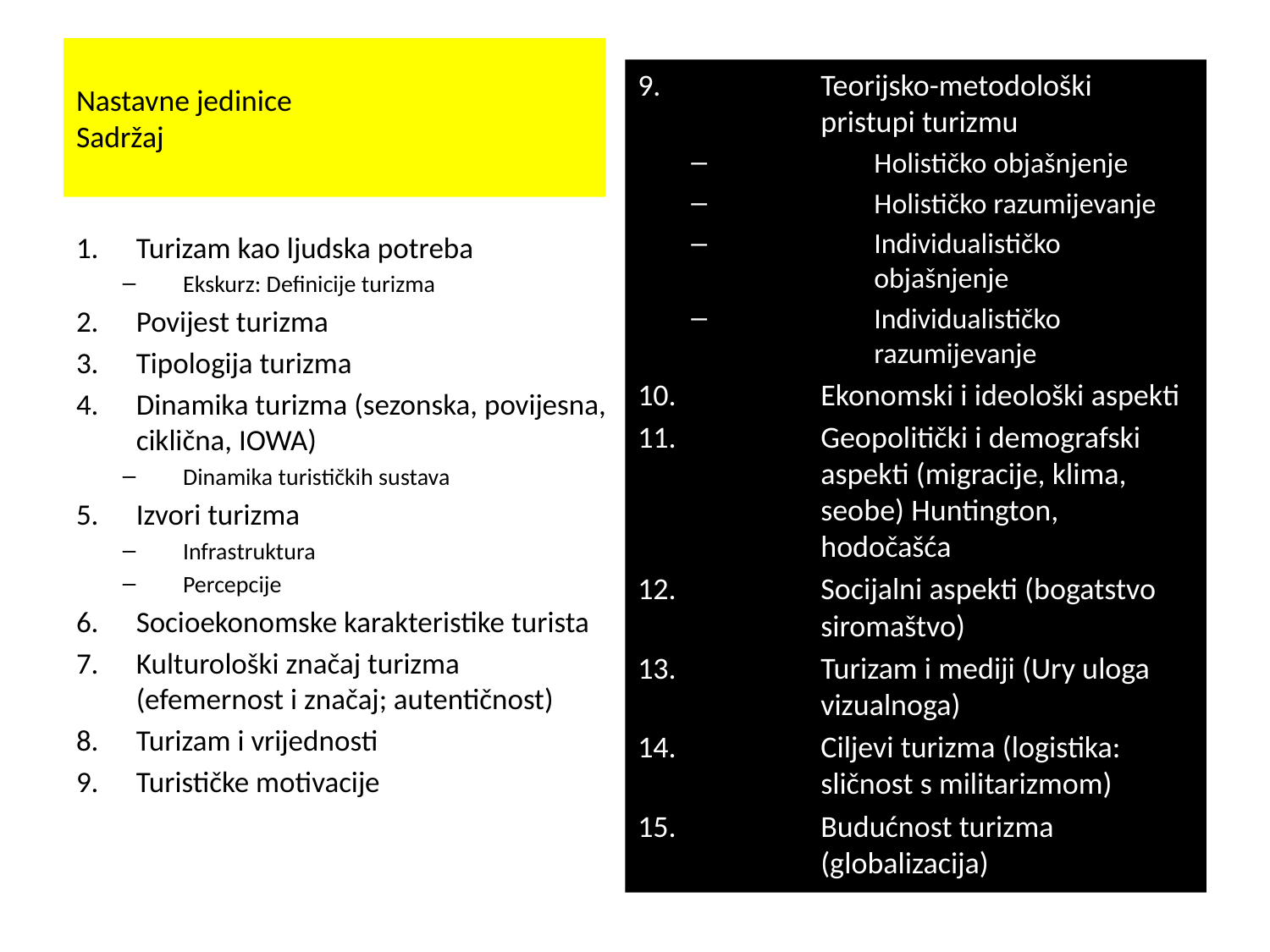

# Nastavne jedinice Sadržaj
Teorijsko-metodološki pristupi turizmu
Holističko objašnjenje
Holističko razumijevanje
Individualističko objašnjenje
Individualističko razumijevanje
Ekonomski i ideološki aspekti
Geopolitički i demografski aspekti (migracije, klima, seobe) Huntington, hodočašća
Socijalni aspekti (bogatstvo siromaštvo)
Turizam i mediji (Ury uloga vizualnoga)
Ciljevi turizma (logistika: sličnost s militarizmom)
Budućnost turizma (globalizacija)

Turizam kao ljudska potreba
Ekskurz: Definicije turizma
Povijest turizma
Tipologija turizma
Dinamika turizma (sezonska, povijesna, ciklična, IOWA)
Dinamika turističkih sustava
Izvori turizma
Infrastruktura
Percepcije
Socioekonomske karakteristike turista
Kulturološki značaj turizma (efemernost i značaj; autentičnost)
Turizam i vrijednosti
Turističke motivacije